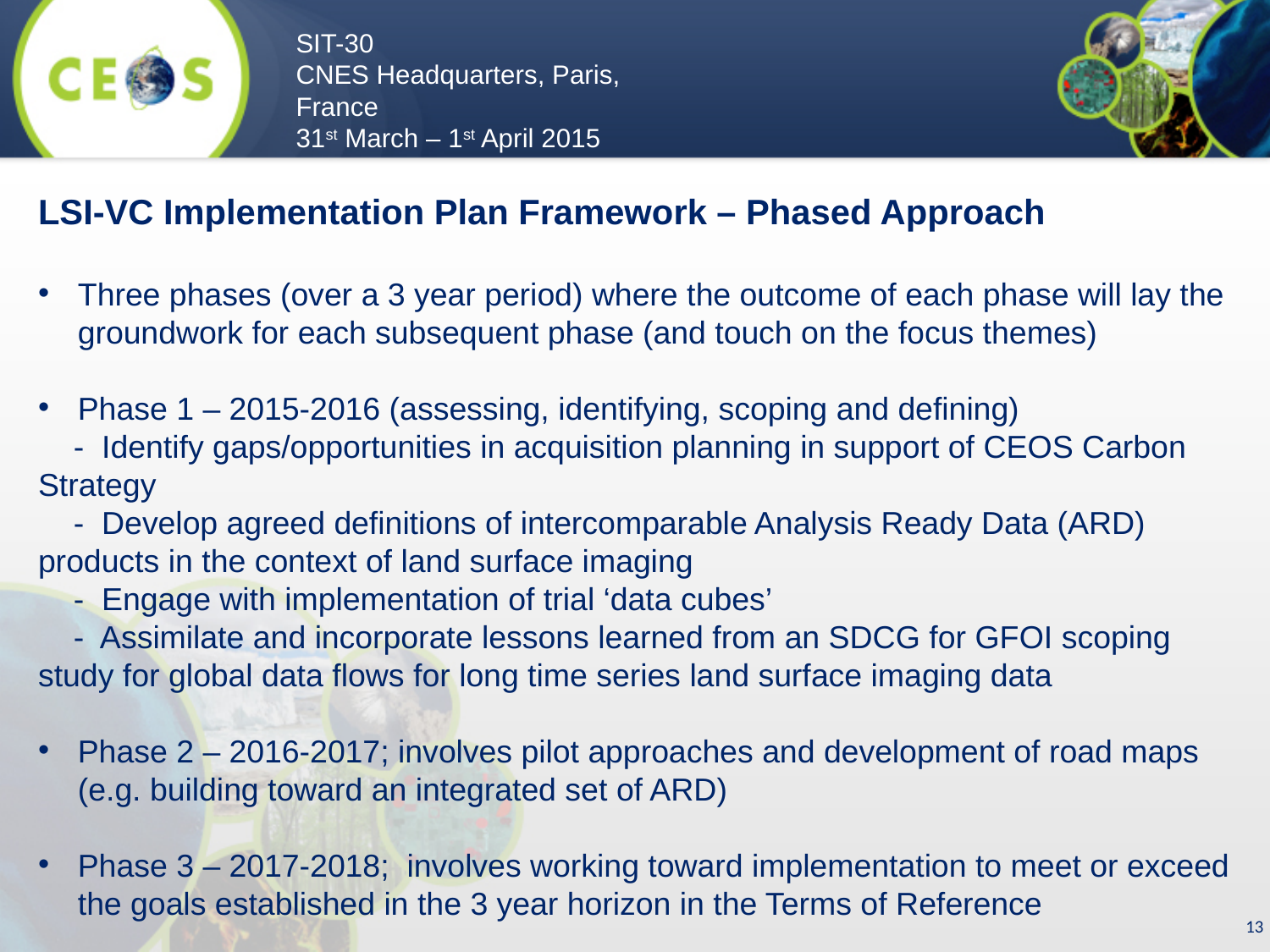

LSI-VC Implementation Plan Framework – Phased Approach

Three phases (over a 3 year period) where the outcome of each phase will lay the groundwork for each subsequent phase (and touch on the focus themes)

Phase 1 – 2015-2016 (assessing, identifying, scoping and defining)
    -  Identify gaps/opportunities in acquisition planning in support of CEOS Carbon Strategy
    -  Develop agreed definitions of intercomparable Analysis Ready Data (ARD) products in the context of land surface imaging
    -  Engage with implementation of trial ‘data cubes’
    -  Assimilate and incorporate lessons learned from an SDCG for GFOI scoping study for global data flows for long time series land surface imaging data

Phase 2 – 2016-2017; involves pilot approaches and development of road maps (e.g. building toward an integrated set of ARD)

Phase 3 – 2017-2018;  involves working toward implementation to meet or exceed the goals established in the 3 year horizon in the Terms of Reference
13